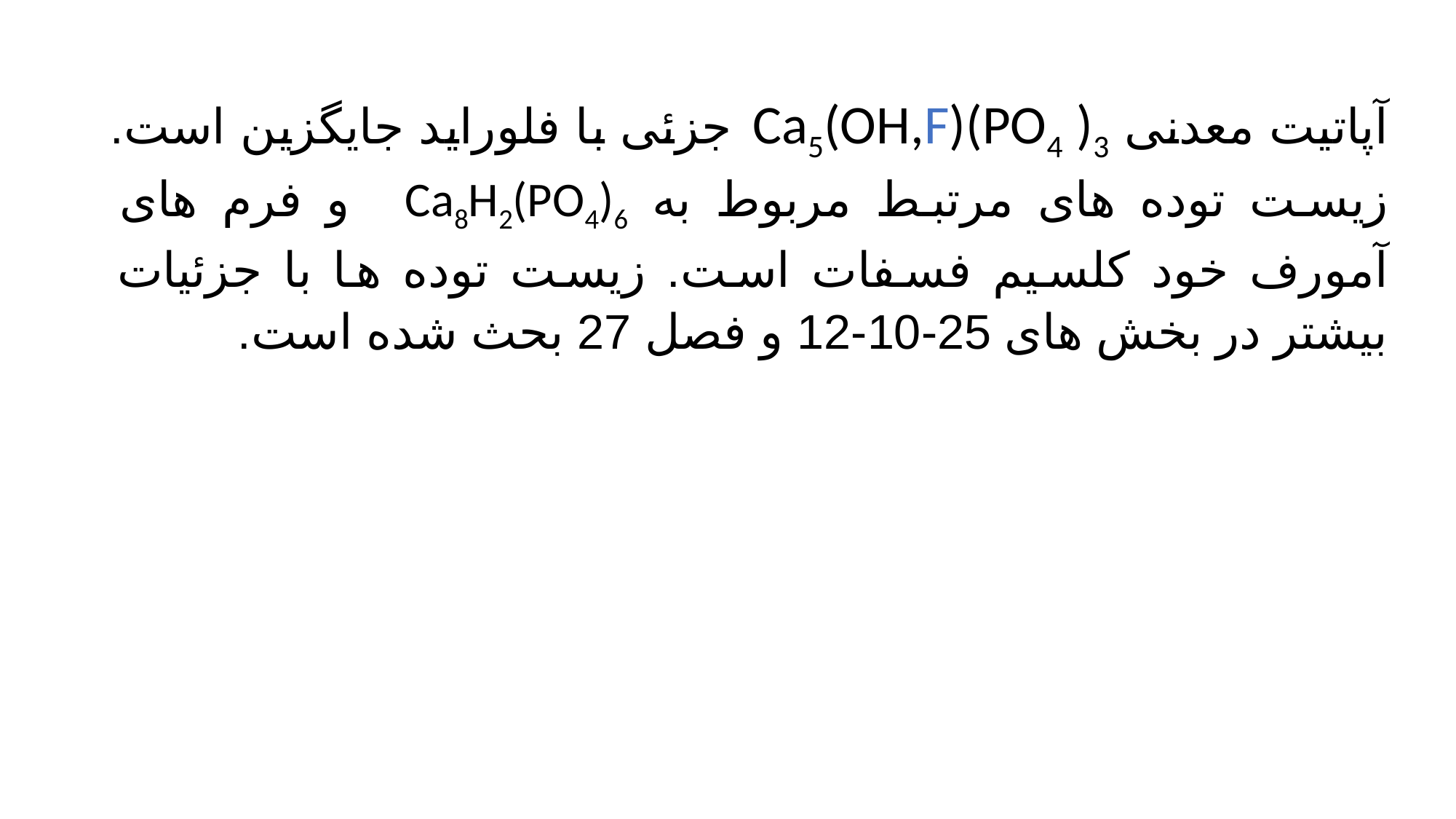

آپاتیت معدنی Ca5(OH,F)(PO4 )3  جزئی با فلوراید جایگزین است. زیست توده های مرتبط مربوط به Ca8H2(PO4)6   و فرم های آمورف خود کلسیم فسفات است. زیست توده ها با جزئیات بیشتر در بخش های 25-10-12 و فصل 27 بحث شده است.